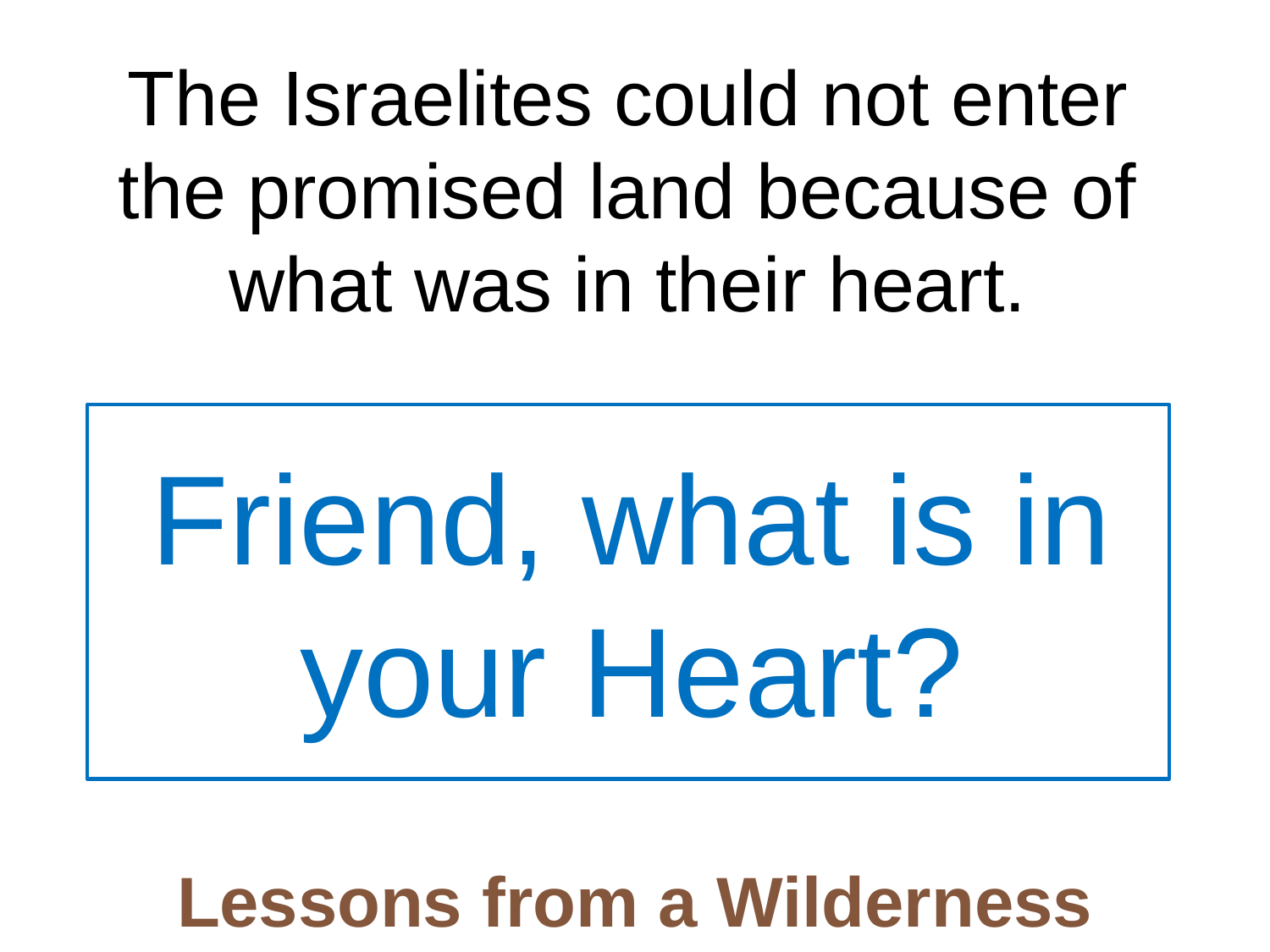

The Israelites could not enter the promised land because of what was in their heart.

Friend, what is in your Heart?
Lessons from a Wilderness Experience